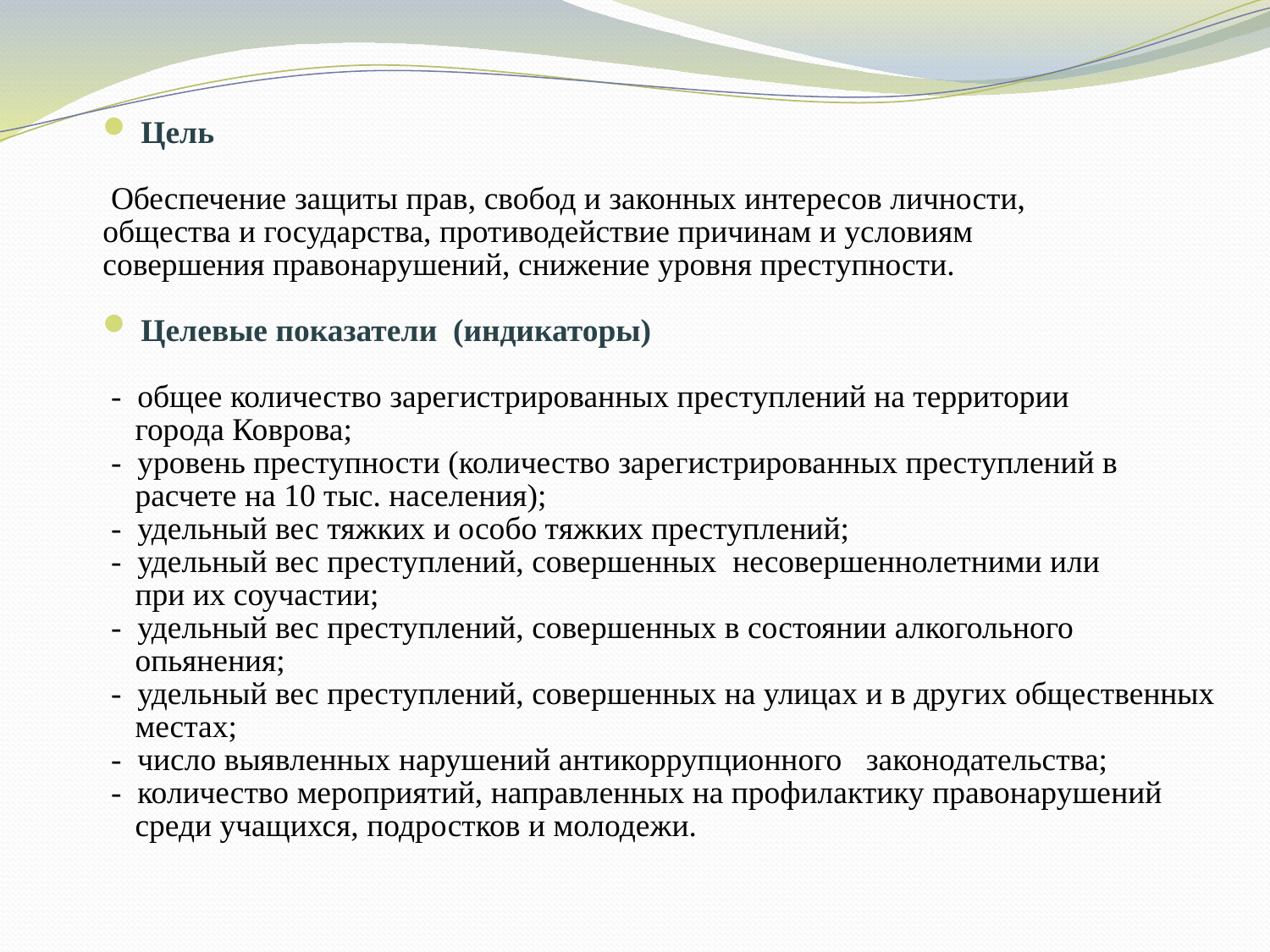

Цель

 Обеспечение защиты прав, свобод и законных интересов личности,
общества и государства, противодействие причинам и условиям
совершения правонарушений, снижение уровня преступности.

Целевые показатели  (индикаторы)

 -  общее количество зарегистрированных преступлений на территории
    города Коврова;
 -  уровень преступности (количество зарегистрированных преступлений в
    расчете на 10 тыс. населения);
 -  удельный вес тяжких и особо тяжких преступлений;
 -  удельный вес преступлений, совершенных  несовершеннолетними или
    при их соучастии;
 -  удельный вес преступлений, совершенных в состоянии алкогольного
    опьянения;
 -  удельный вес преступлений, совершенных на улицах и в других общественных
    местах;
 -  число выявленных нарушений антикоррупционного   законодательства;
 -  количество мероприятий, направленных на профилактику правонарушений
    среди учащихся, подростков и молодежи.